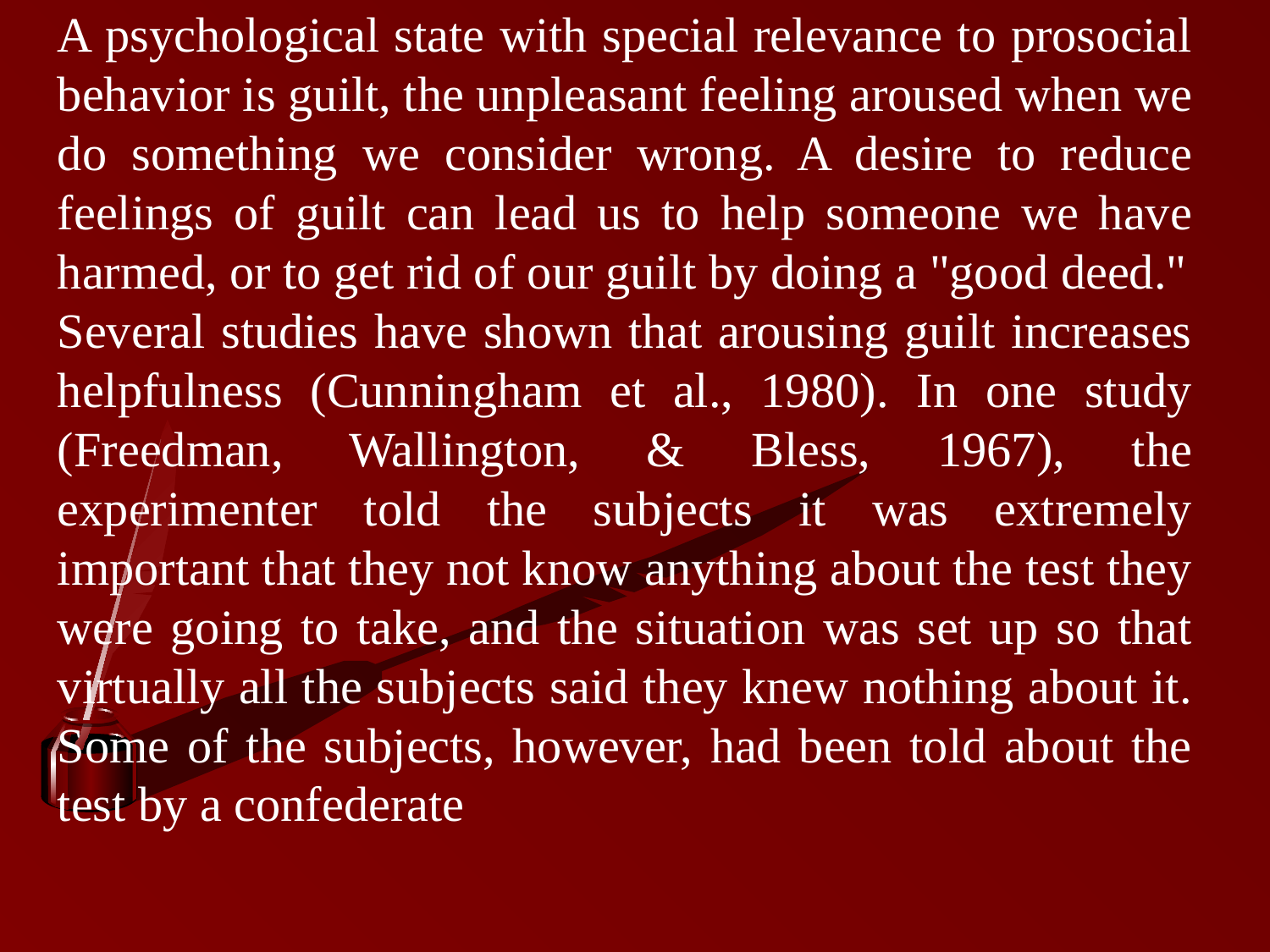

A psychological state with special relevance to prosocial behavior is guilt, the unpleasant feeling aroused when we do something we consider wrong. A desire to reduce feelings of guilt can lead us to help someone we have harmed, or to get rid of our guilt by doing a "good deed."
Several studies have shown that arousing guilt increases helpfulness (Cunningham et al., 1980). In one study (Freedman, Wallington, & Bless, 1967), the experimenter told the subjects it was extremely important that they not know anything about the test they were going to take, and the situation was set up so that virtually all the subjects said they knew nothing about it. Some of the subjects, however, had been told about the test by a confederate